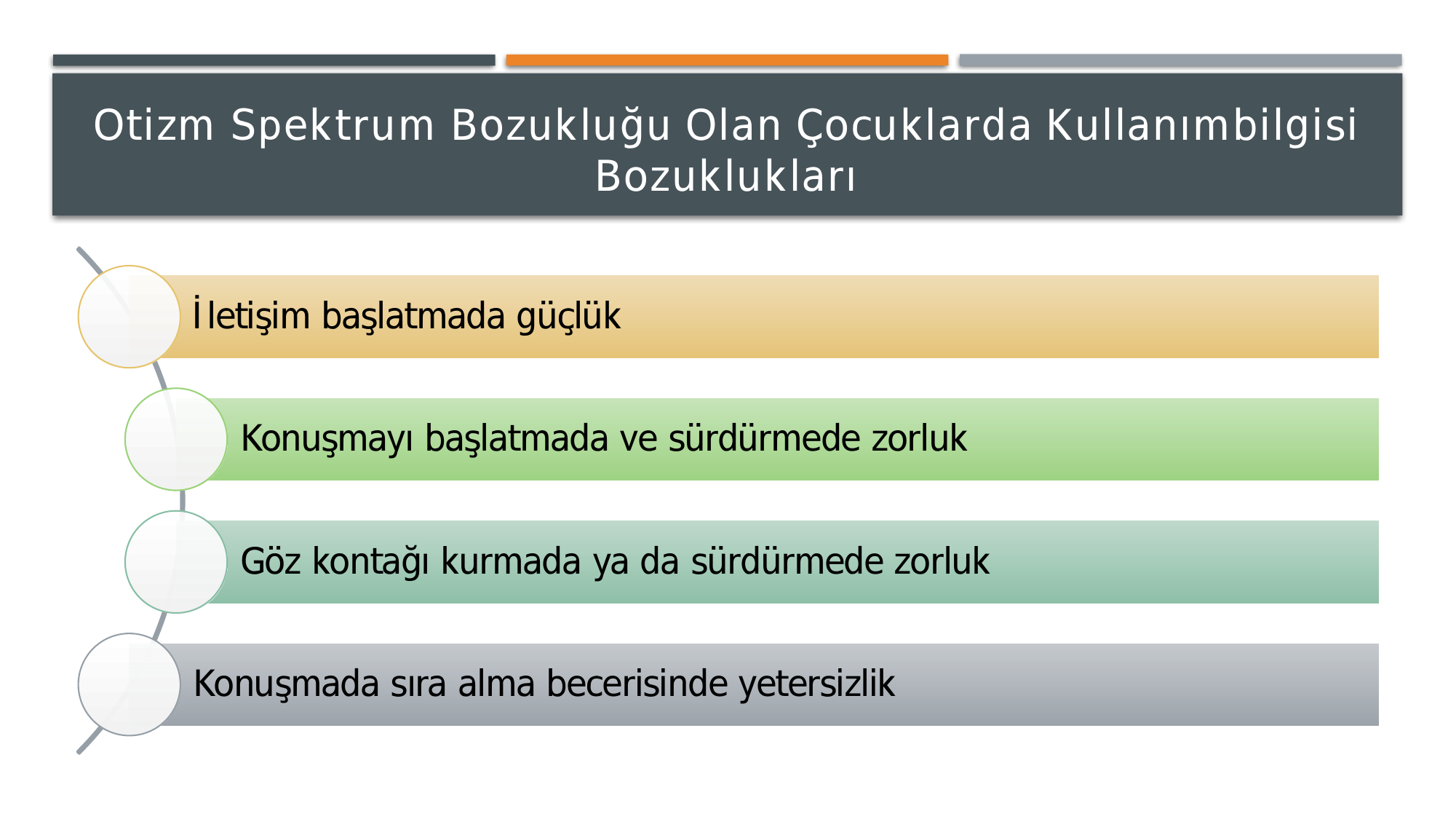

# Otizm Spektrum Bozukluğu Olan Çocuklarda Kullanımbilgisi Bozuklukları
İletişim başlatmada güçlük
Konuşmayı başlatmada ve sürdürmede zorluk
Göz kontağı kurmada ya da sürdürmede zorluk
Konuşmada sıra alma becerisinde yetersizlik